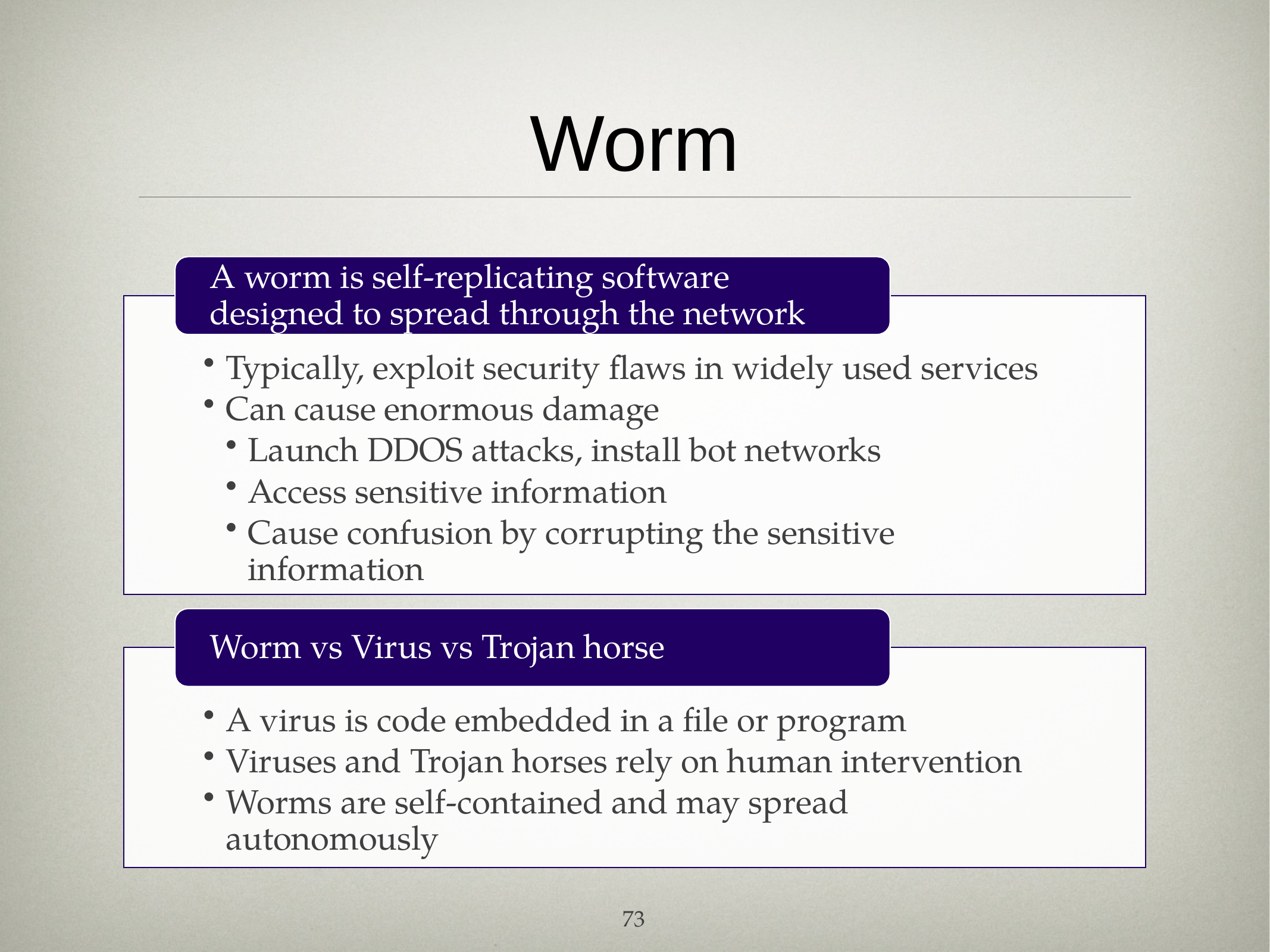

# Worm
Typically, exploit security flaws in widely used services
Can cause enormous damage
Launch DDOS attacks, install bot networks
Access sensitive information
Cause confusion by corrupting the sensitive information
A worm is self-replicating software designed to spread through the network
A virus is code embedded in a file or program
Viruses and Trojan horses rely on human intervention
Worms are self-contained and may spread autonomously
Worm vs Virus vs Trojan horse
73